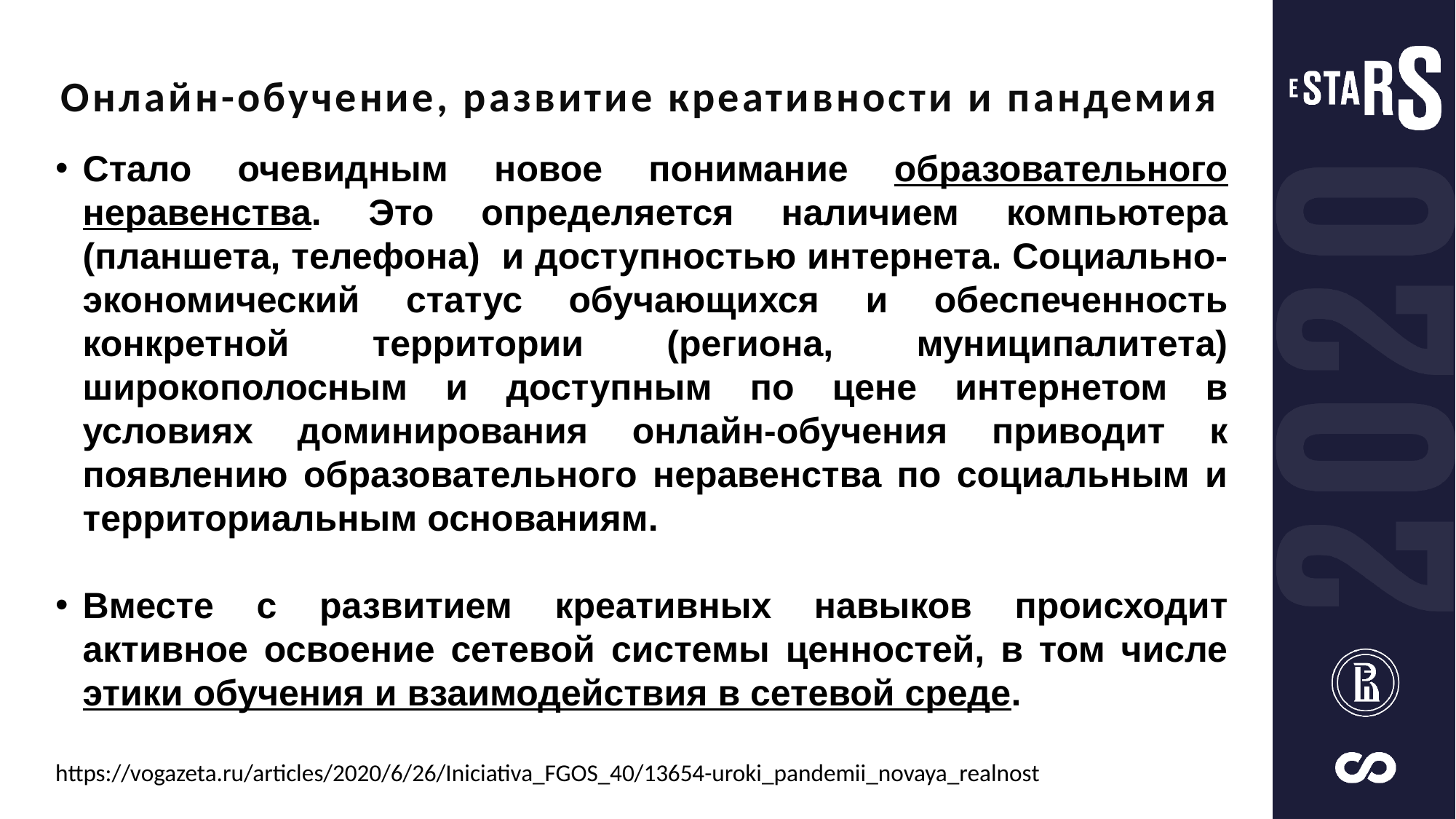

Онлайн-обучение, развитие креативности и пандемия
Стало очевидным новое понимание образовательного неравенства. Это определяется наличием компьютера (планшета, телефона)  и доступностью интернета. Социально-экономический статус обучающихся и обеспеченность конкретной территории (региона, муниципалитета) широкополосным и доступным по цене интернетом в условиях доминирования онлайн-обучения приводит к появлению образовательного неравенства по социальным и территориальным основаниям.

Вместе с развитием креативных навыков происходит активное освоение сетевой системы ценностей, в том числе этики обучения и взаимодействия в сетевой среде.

https://vogazeta.ru/articles/2020/6/26/Iniciativa_FGOS_40/13654-uroki_pandemii_novaya_realnost